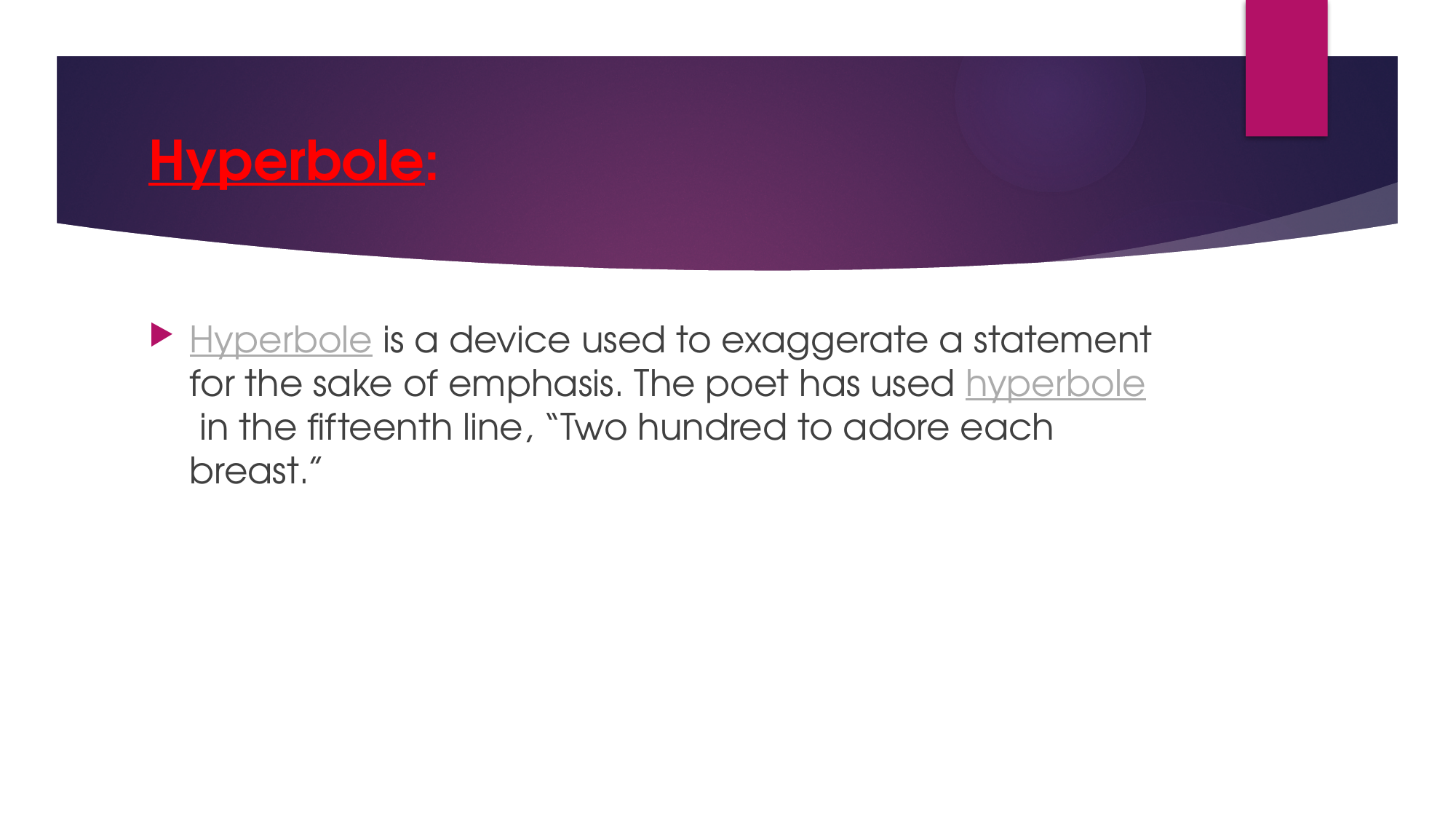

# Hyperbole:
Hyperbole is a device used to exaggerate a statement for the sake of emphasis. The poet has used hyperbole in the fifteenth line, “Two hundred to adore each breast.”